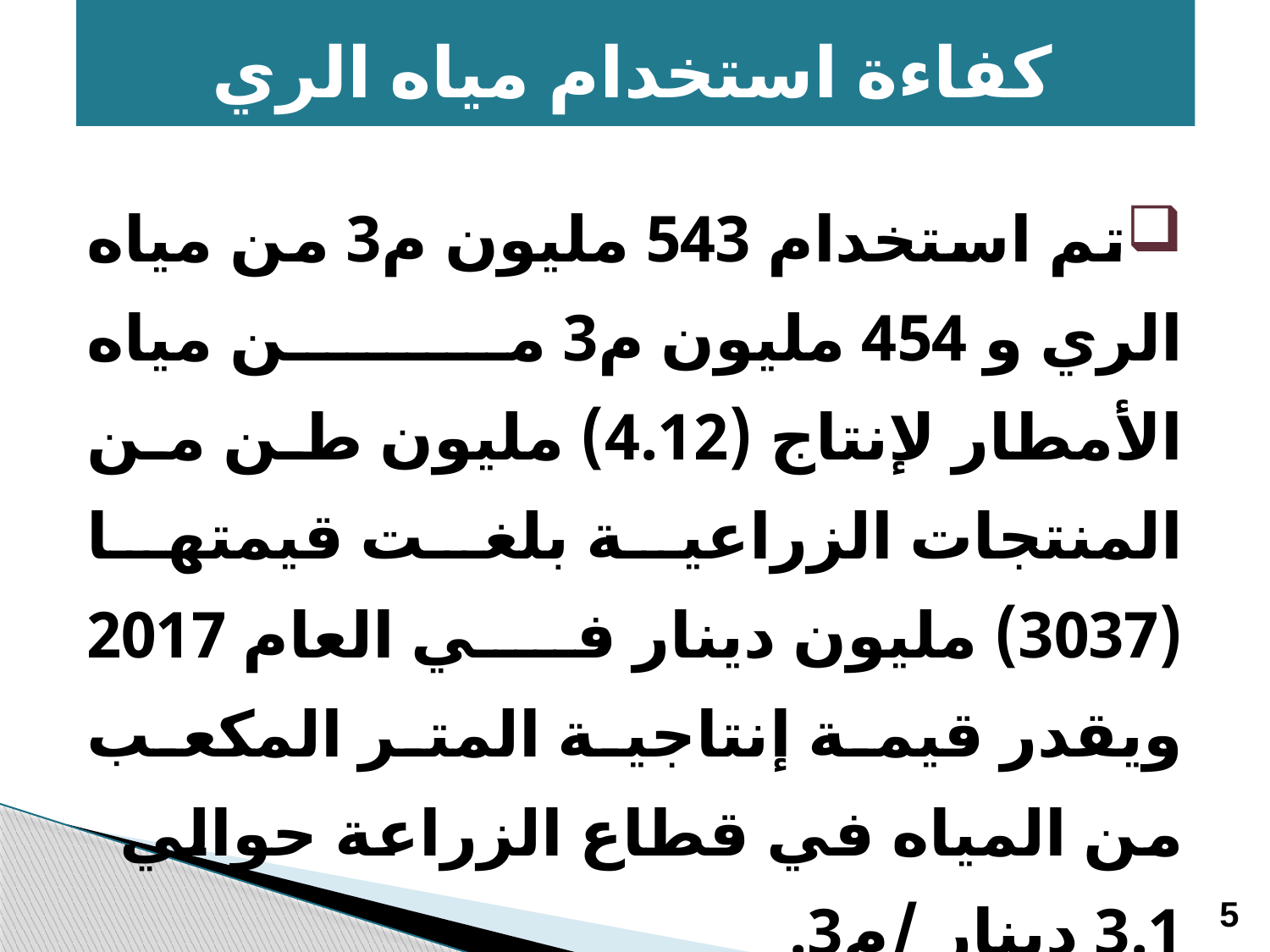

كفاءة استخدام مياه الري
تم استخدام 543 مليون م3 من مياه الري و 454 مليون م3 من مياه الأمطار لإنتاج (4.12) مليون طن من المنتجات الزراعية بلغت قيمتها (3037) مليون دينار في العام 2017 ويقدر قيمة إنتاجية المتر المكعب من المياه في قطاع الزراعة حوالي   3.1 دينار /م3.

5